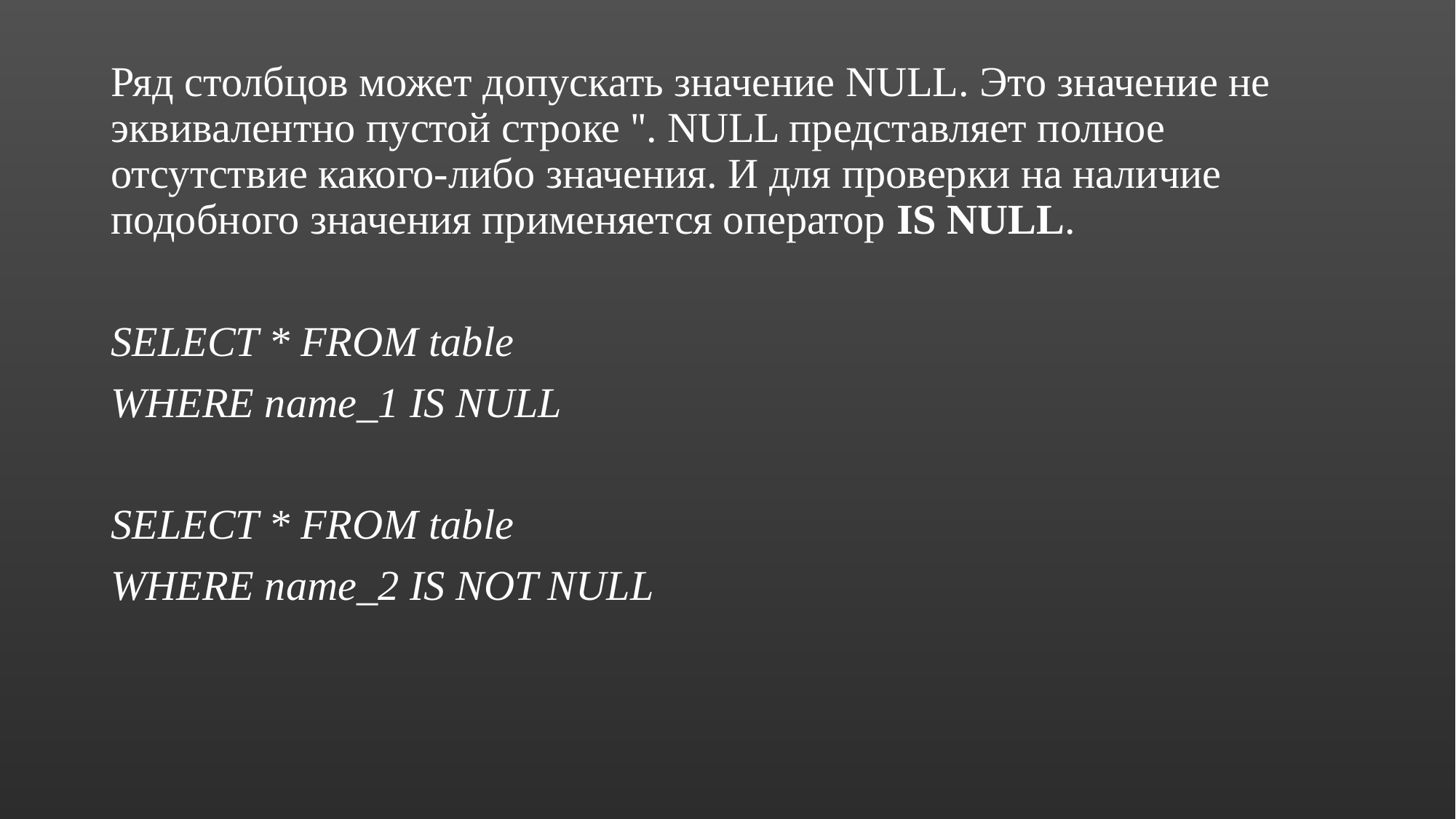

Ряд столбцов может допускать значение NULL. Это значение не эквивалентно пустой строке ''. NULL представляет полное отсутствие какого-либо значения. И для проверки на наличие подобного значения применяется оператор IS NULL.

SELECT * FROM table
WHERE name_1 IS NULL

SELECT * FROM table
WHERE name_2 IS NOT NULL